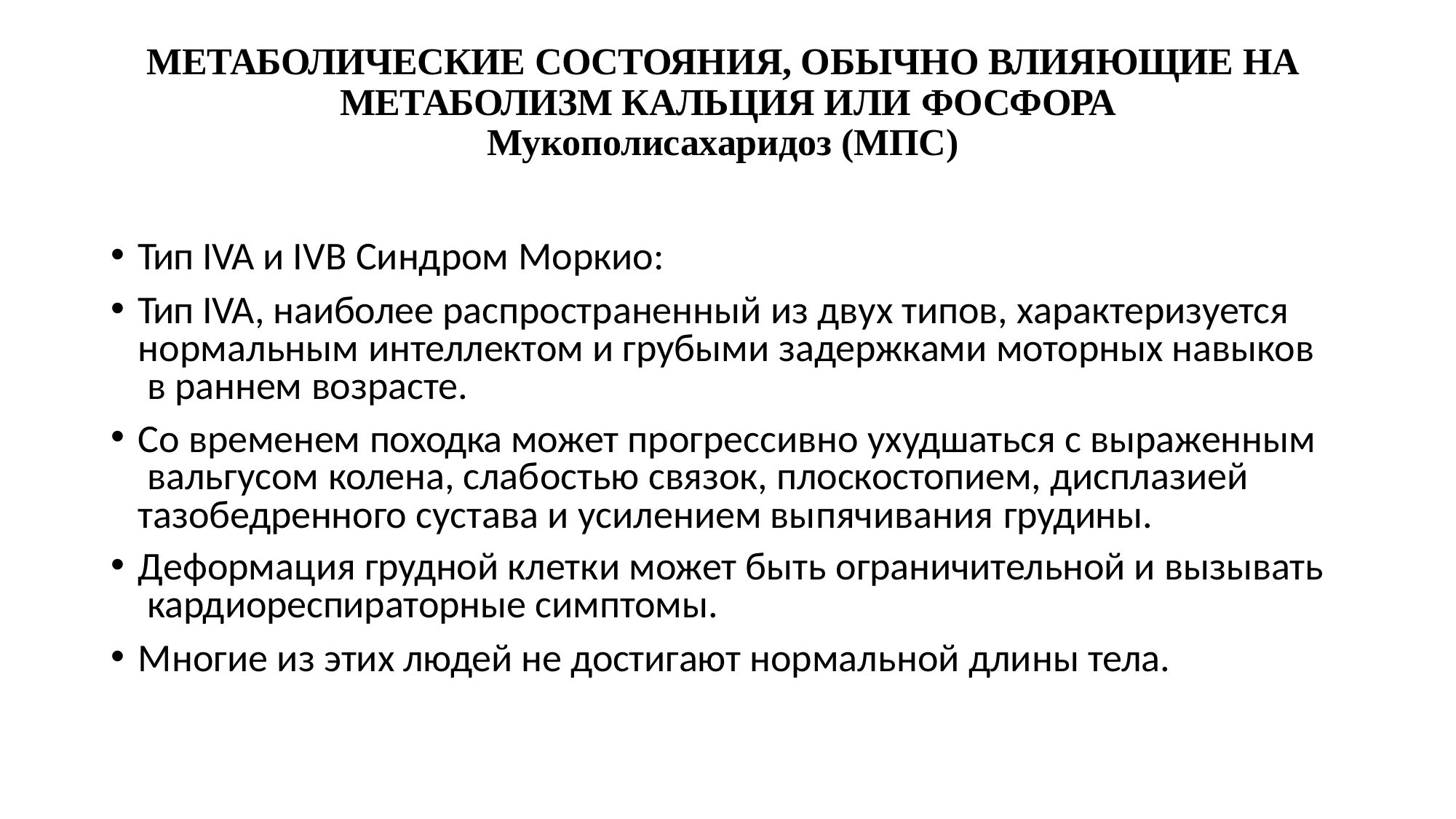

МЕТАБОЛИЧЕСКИЕ СОСТОЯНИЯ, ОБЫЧНО ВЛИЯЮЩИЕ НА  МЕТАБОЛИЗМ КАЛЬЦИЯ ИЛИ ФОСФОРА
Мукополисахаридоз (МПС)

Тип IVA и IVB Синдром Моркио:
Тип IVA, наиболее распространенный из двух типов, характеризуется  нормальным интеллектом и грубыми задержками моторных навыков  в раннем возрасте.
Со временем походка может прогрессивно ухудшаться с выраженным  вальгусом колена, слабостью связок, плоскостопием, дисплазией  тазобедренного сустава и усилением выпячивания грудины.
Деформация грудной клетки может быть ограничительной и вызывать  кардиореспираторные симптомы.
Многие из этих людей не достигают нормальной длины тела.